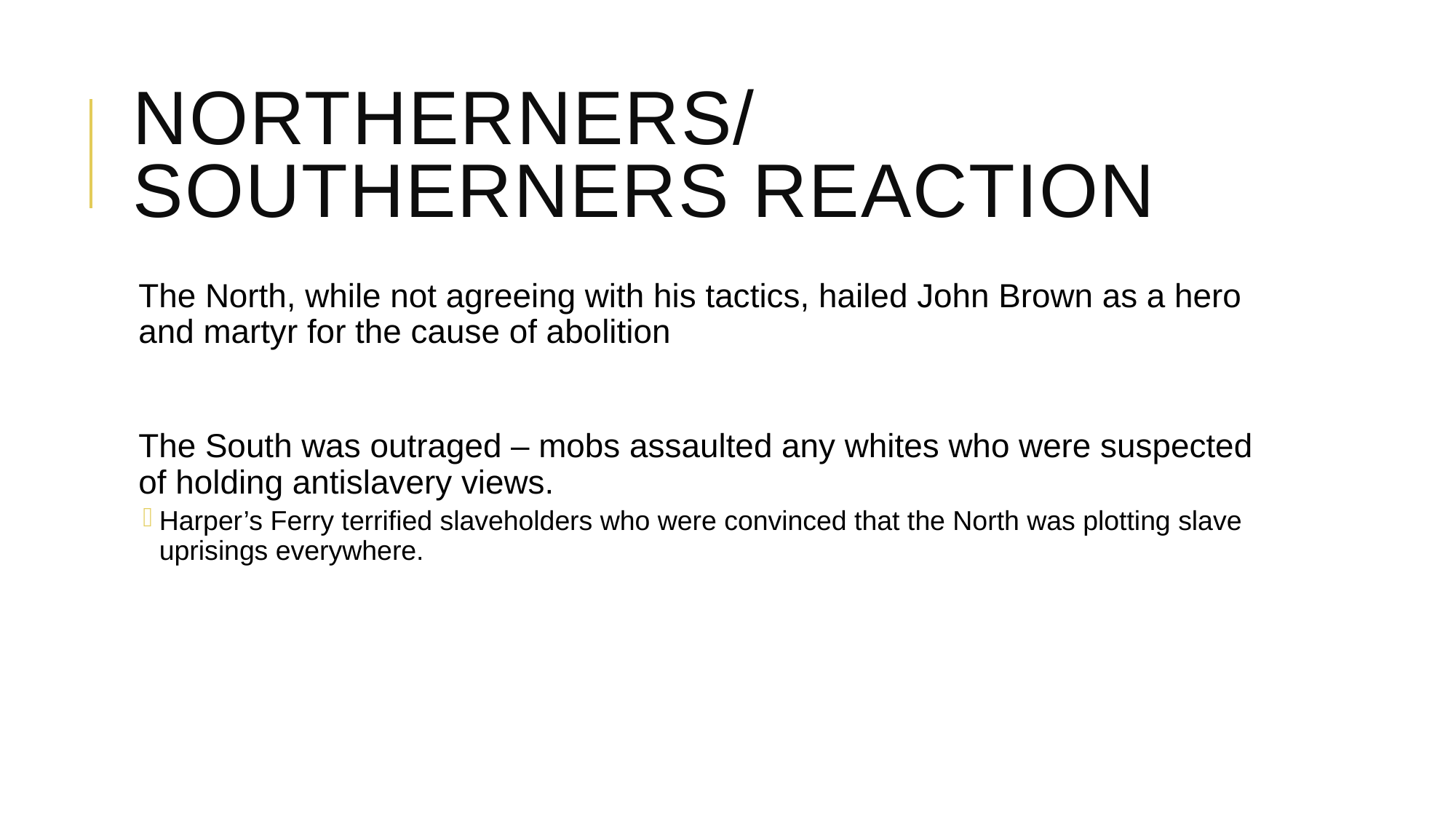

# Northerners/ Southerners Reaction
The North, while not agreeing with his tactics, hailed John Brown as a hero and martyr for the cause of abolition

The South was outraged – mobs assaulted any whites who were suspected of holding antislavery views.
Harper’s Ferry terrified slaveholders who were convinced that the North was plotting slave uprisings everywhere.